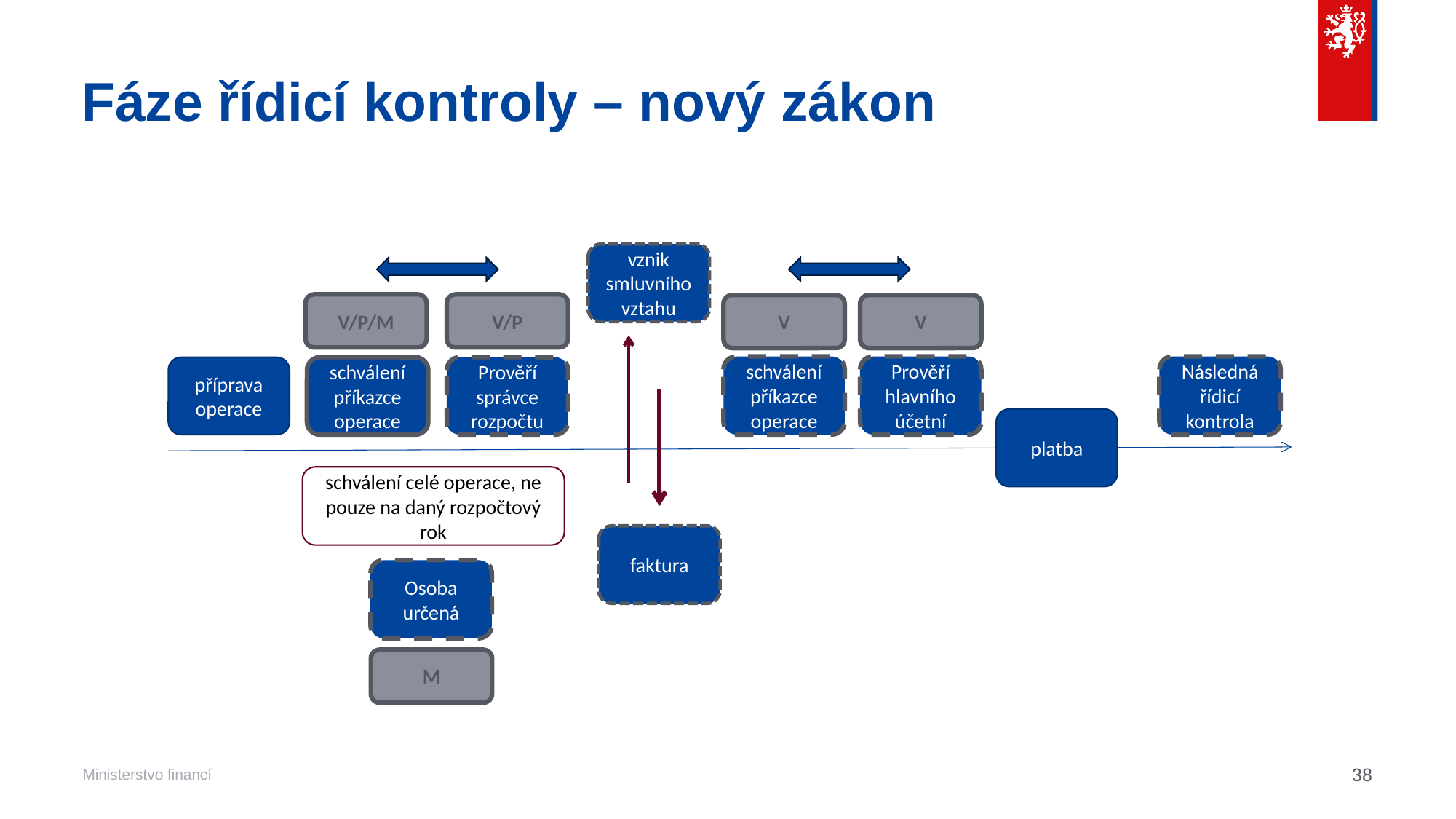

# Fáze řídicí kontroly – nový zákon
vznik smluvního vztahu

V/P/M
V/P
V
V
schválení příkazce operace
Prověří hlavního účetní
Následná řídicí kontrola
příprava operace
schválení příkazce operace
Prověří správce rozpočtu
platba
schválení celé operace, ne pouze na daný rozpočtový rok
faktura
Osoba určená
M
38